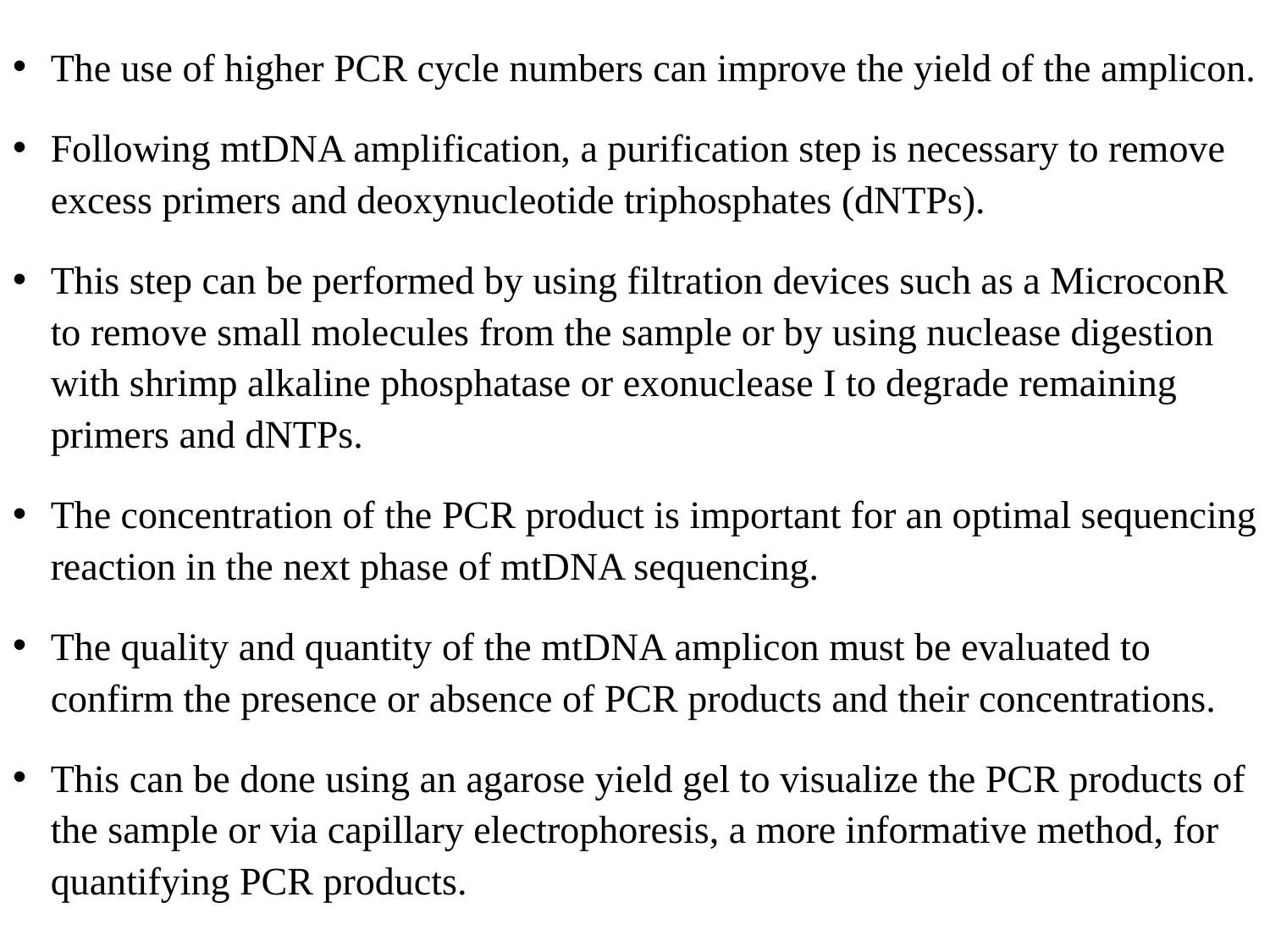

The use of higher PCR cycle numbers can improve the yield of the amplicon.
Following mtDNA amplification, a purification step is necessary to remove excess primers and deoxynucleotide triphosphates (dNTPs).
This step can be performed by using filtration devices such as a MicroconR to remove small molecules from the sample or by using nuclease digestion with shrimp alkaline phosphatase or exonuclease I to degrade remaining primers and dNTPs.
The concentration of the PCR product is important for an optimal sequencing reaction in the next phase of mtDNA sequencing.
The quality and quantity of the mtDNA amplicon must be evaluated to confirm the presence or absence of PCR products and their concentrations.
This can be done using an agarose yield gel to visualize the PCR products of the sample or via capillary electrophoresis, a more informative method, for quantifying PCR products.